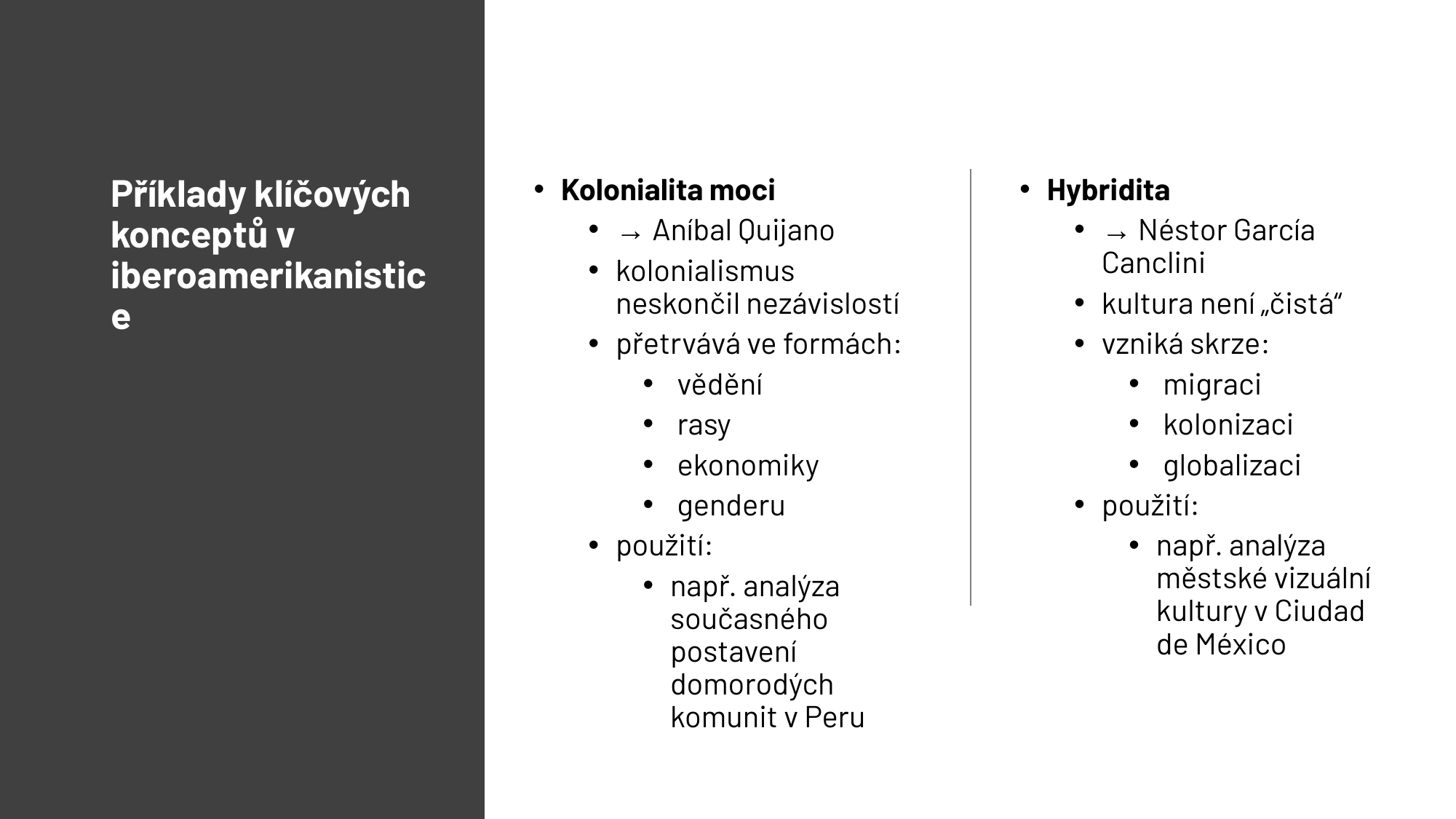

# Příklady klíčových konceptů v iberoamerikanistice
Kolonialita moci
→ Aníbal Quijano
kolonialismus neskončil nezávislostí
přetrvává ve formách:
vědění
rasy
ekonomiky
genderu
použití:
např. analýza současného postavení domorodých komunit v Peru

Hybridita
→ Néstor García Canclini
kultura není „čistá“
vzniká skrze:
migraci
kolonizaci
globalizaci
použití:
např. analýza městské vizuální kultury v Ciudad de México